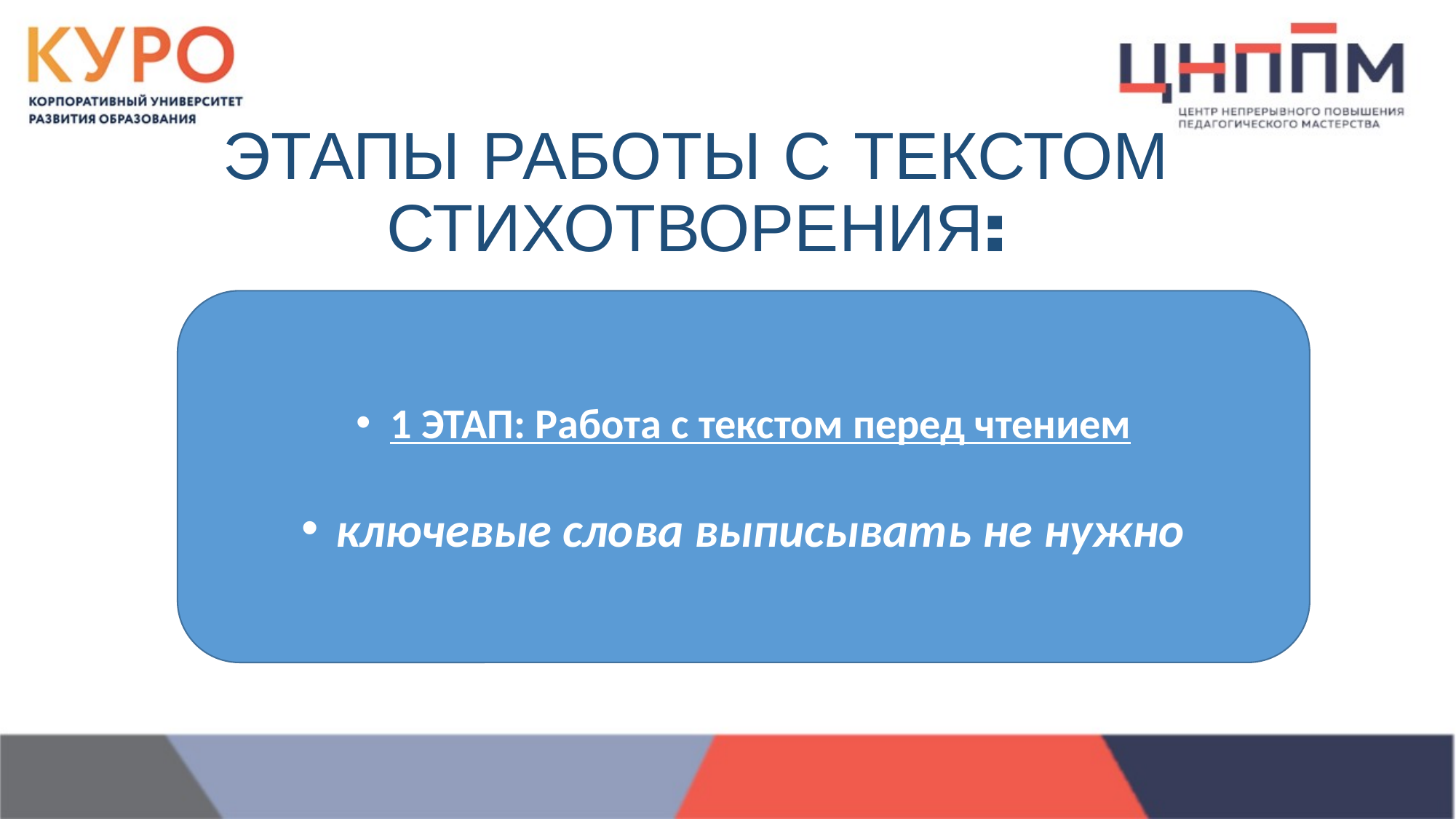

# ЭТАПЫ РАБОТЫ С ТЕКСТОМ СТИХОТВОРЕНИЯ:
1 ЭТАП: Работа с текстом перед чтением

ключевые слова выписывать не нужно